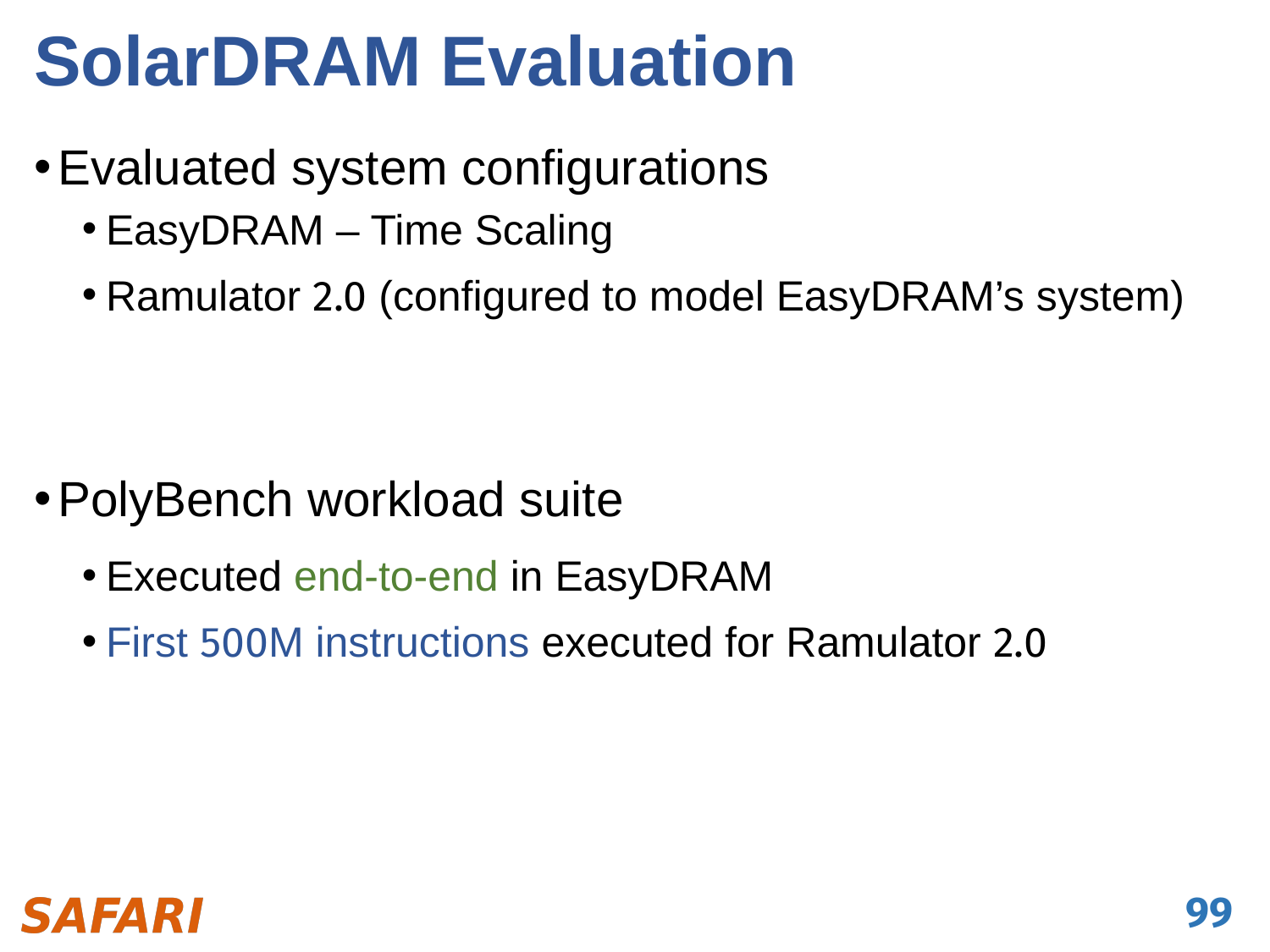

# SolarDRAM Evaluation
Evaluated system configurations
EasyDRAM – Time Scaling

Ramulator 2.0 (configured to model EasyDRAM’s system)

PolyBench workload suite

Executed end-to-end in EasyDRAM

First 500M instructions executed for Ramulator 2.0

99